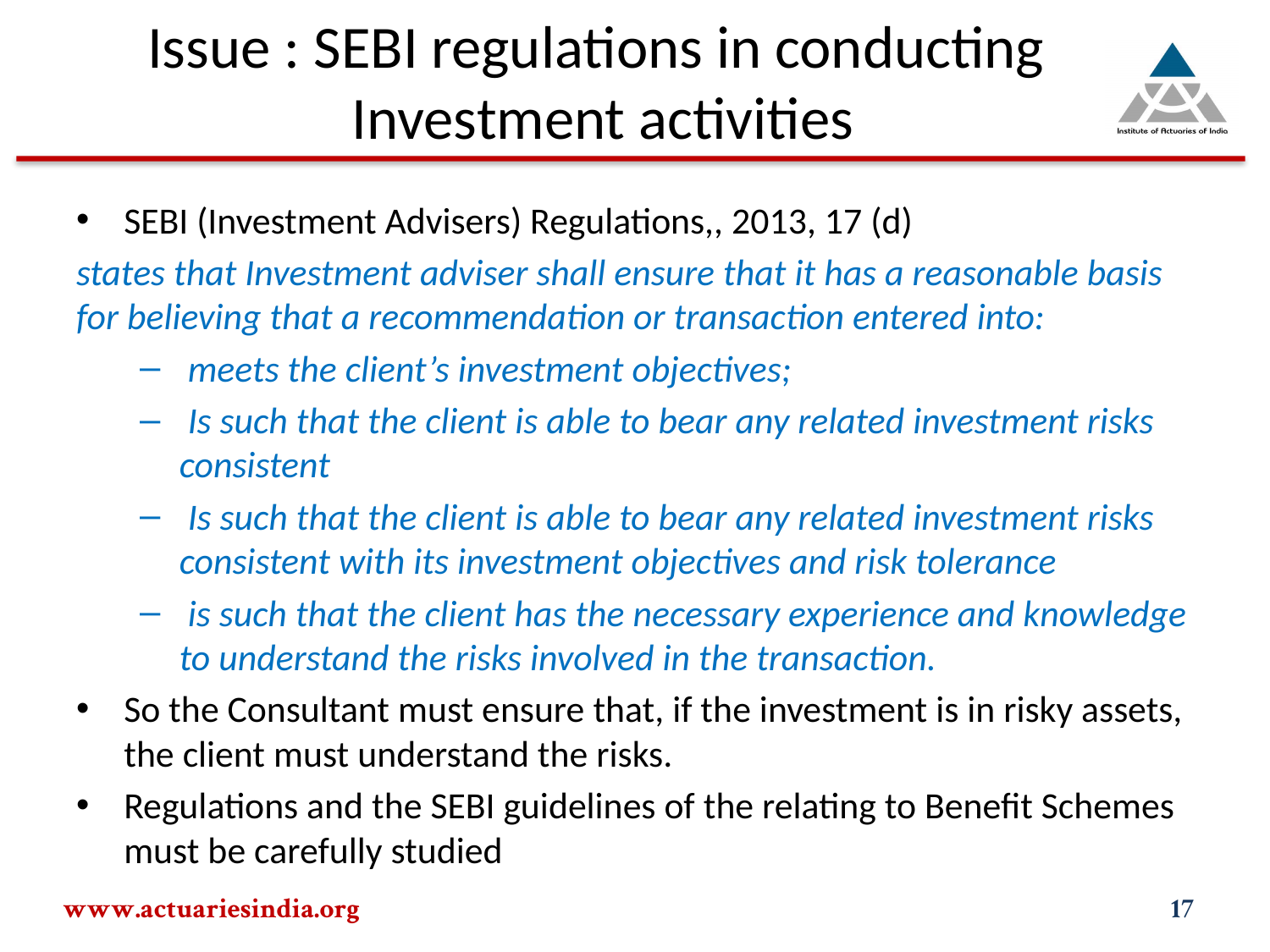

# Issue : SEBI regulations in conducting Investment activities
SEBI (Investment Advisers) Regulations,, 2013, 17 (d)
states that Investment adviser shall ensure that it has a reasonable basis for believing that a recommendation or transaction entered into:
 meets the client’s investment objectives;
 Is such that the client is able to bear any related investment risks consistent
 Is such that the client is able to bear any related investment risks consistent with its investment objectives and risk tolerance
 is such that the client has the necessary experience and knowledge to understand the risks involved in the transaction.
So the Consultant must ensure that, if the investment is in risky assets, the client must understand the risks.
Regulations and the SEBI guidelines of the relating to Benefit Schemes must be carefully studied
www.actuariesindia.org
17